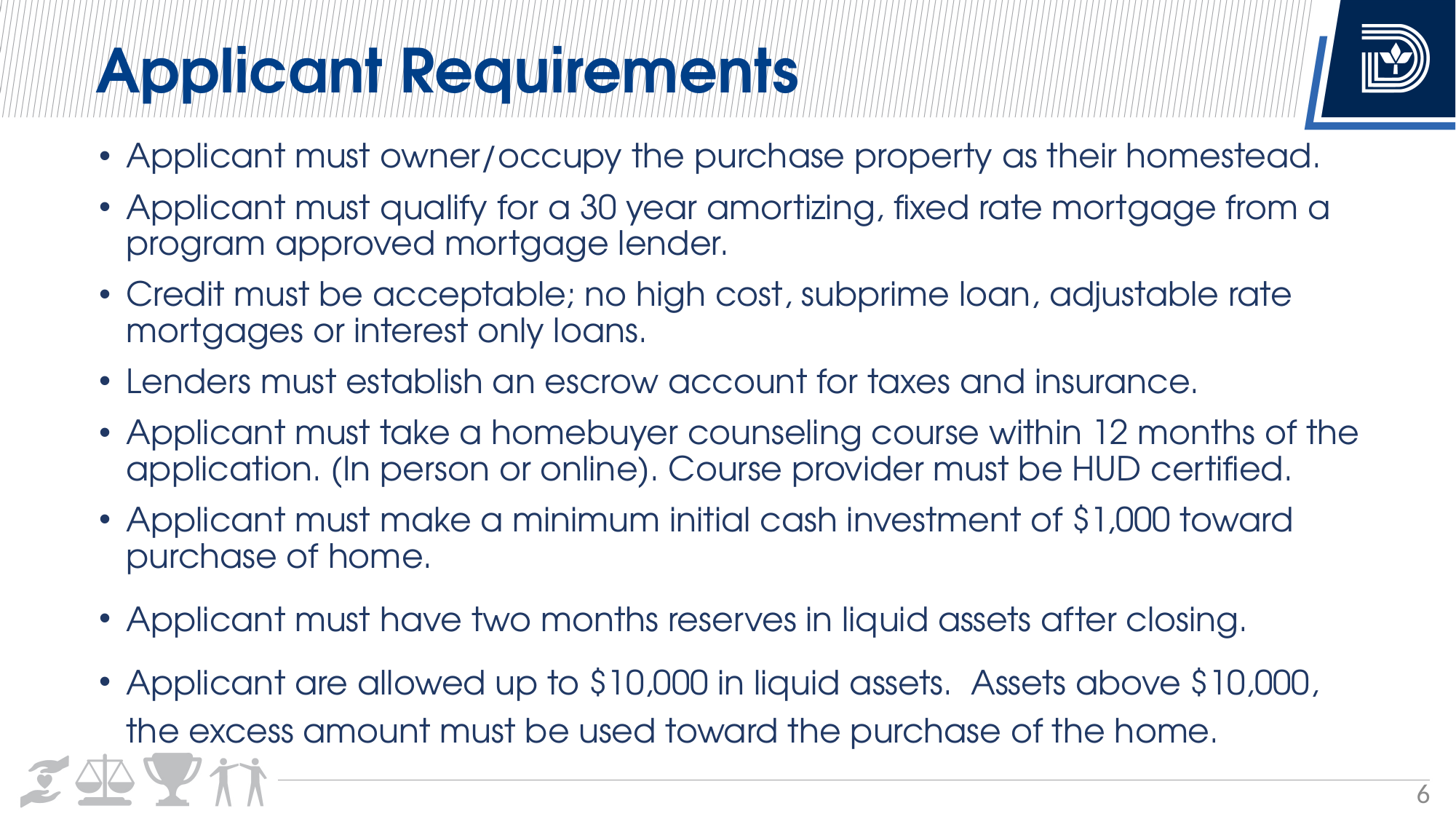

Applicant Requirements
Applicant must owner/occupy the purchase property as their homestead.
Applicant must qualify for a 30 year amortizing, fixed rate mortgage from a program approved mortgage lender.
Credit must be acceptable; no high cost, subprime loan, adjustable rate mortgages or interest only loans.
Lenders must establish an escrow account for taxes and insurance.
Applicant must take a homebuyer counseling course within 12 months of the application. (In person or online). Course provider must be HUD certified.
Applicant must make a minimum initial cash investment of $1,000 toward purchase of home.
Applicant must have two months reserves in liquid assets after closing.
Applicant are allowed up to $10,000 in liquid assets.  Assets above $10,000, the excess amount must be used toward the purchase of the home.

6